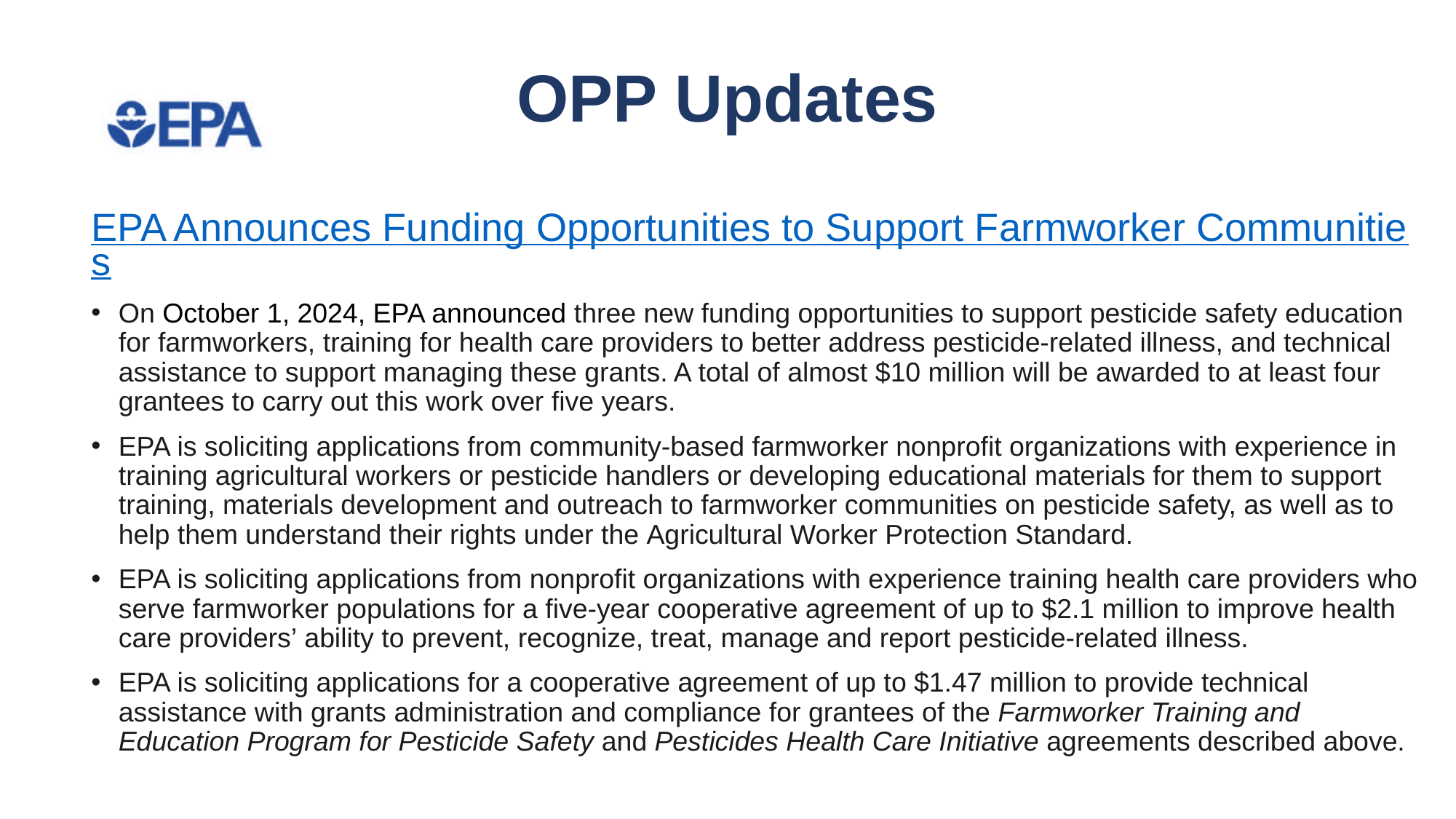

# OPP Updates
EPA Announces Funding Opportunities to Support Farmworker Communities
On October 1, 2024, EPA announced three new funding opportunities to support pesticide safety education for farmworkers, training for health care providers to better address pesticide-related illness, and technical assistance to support managing these grants. A total of almost $10 million will be awarded to at least four grantees to carry out this work over five years.
EPA is soliciting applications from community-based farmworker nonprofit organizations with experience in training agricultural workers or pesticide handlers or developing educational materials for them to support training, materials development and outreach to farmworker communities on pesticide safety, as well as to help them understand their rights under the Agricultural Worker Protection Standard.
EPA is soliciting applications from nonprofit organizations with experience training health care providers who serve farmworker populations for a five-year cooperative agreement of up to $2.1 million to improve health care providers’ ability to prevent, recognize, treat, manage and report pesticide-related illness.
EPA is soliciting applications for a cooperative agreement of up to $1.47 million to provide technical assistance with grants administration and compliance for grantees of the Farmworker Training and Education Program for Pesticide Safety and Pesticides Health Care Initiative agreements described above.